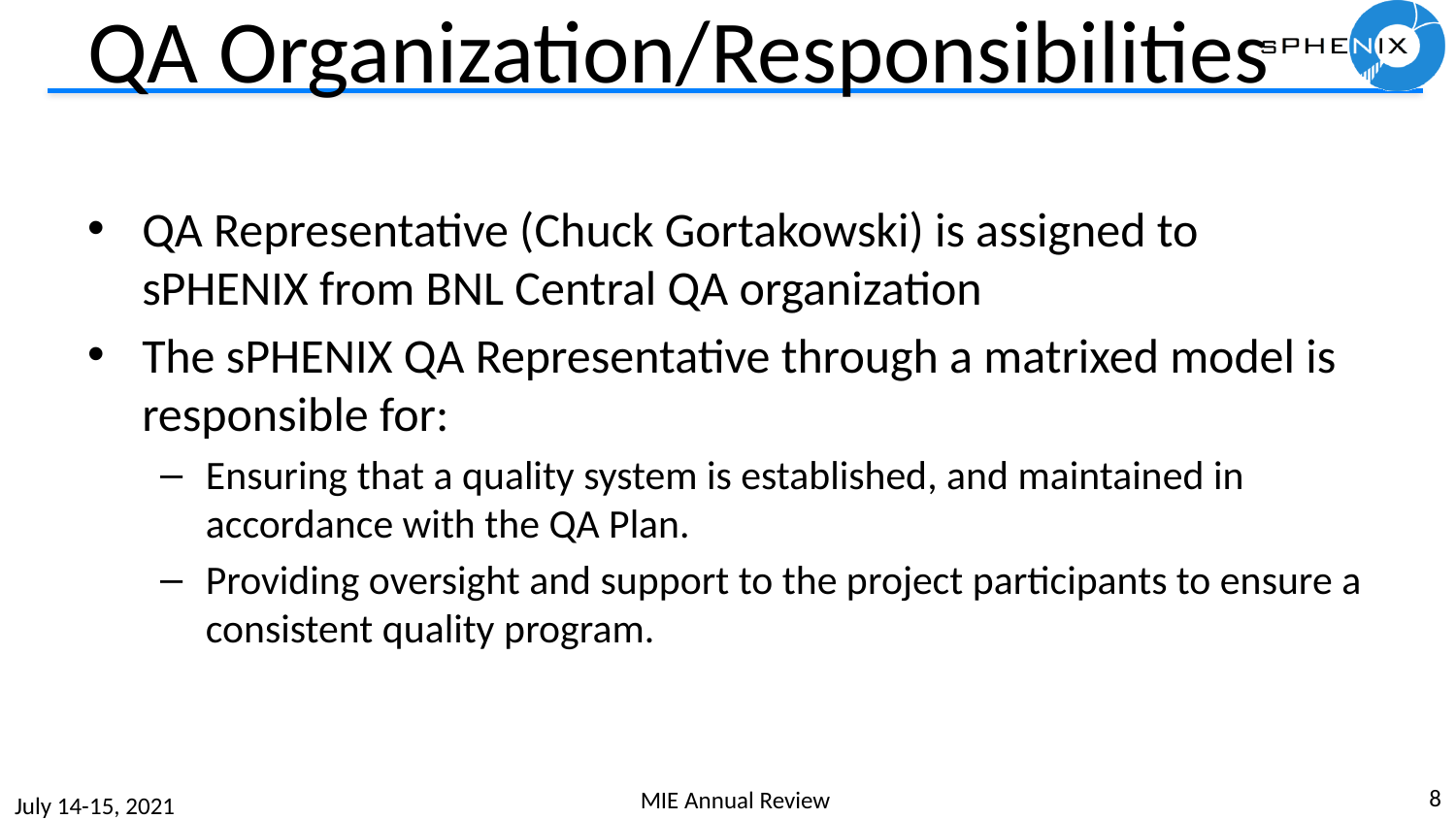

# QA Organization/Responsibilities
QA Representative (Chuck Gortakowski) is assigned to sPHENIX from BNL Central QA organization
The sPHENIX QA Representative through a matrixed model is responsible for:
Ensuring that a quality system is established, and maintained in accordance with the QA Plan.
Providing oversight and support to the project participants to ensure a consistent quality program.
8
MIE Annual Review
July 14-15, 2021